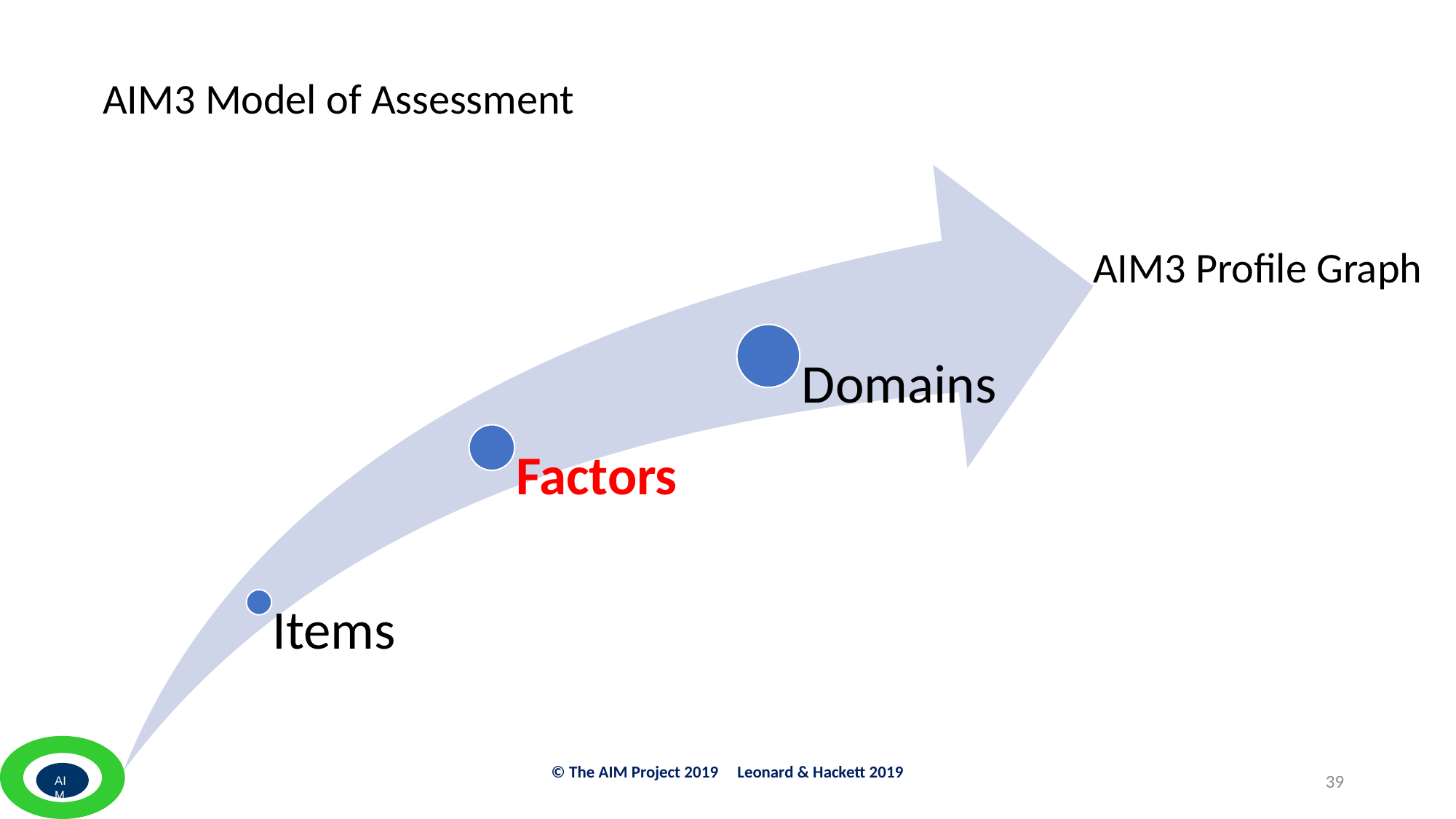

AIM3 Model of Assessment
Items
Factors
Domains
AIM3 Profile Graph

AIM
© The AIM Project 2019     Leonard & Hackett 2019

39